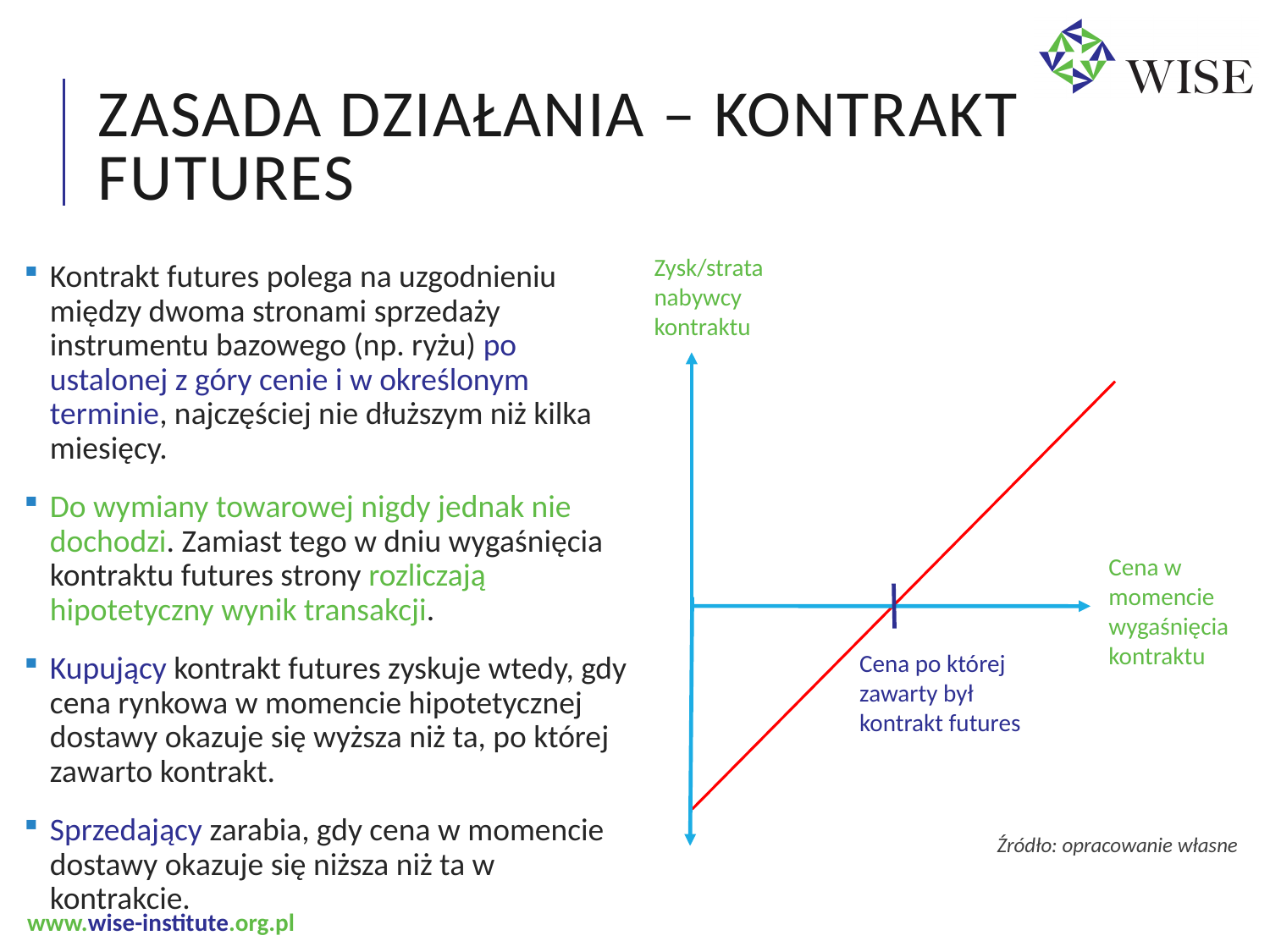

# Zasada działania – kontrakt futures
Zysk/strata nabywcy kontraktu
Kontrakt futures polega na uzgodnieniu między dwoma stronami sprzedaży instrumentu bazowego (np. ryżu) po ustalonej z góry cenie i w określonym terminie, najczęściej nie dłuższym niż kilka miesięcy.
Do wymiany towarowej nigdy jednak nie dochodzi. Zamiast tego w dniu wygaśnięcia kontraktu futures strony rozliczają hipotetyczny wynik transakcji.
Kupujący kontrakt futures zyskuje wtedy, gdy cena rynkowa w momencie hipotetycznej dostawy okazuje się wyższa niż ta, po której zawarto kontrakt.
Sprzedający zarabia, gdy cena w momencie dostawy okazuje się niższa niż ta w kontrakcie.
Cena w momencie wygaśnięcia kontraktu
Cena po której zawarty był kontrakt futures
Źródło: opracowanie własne